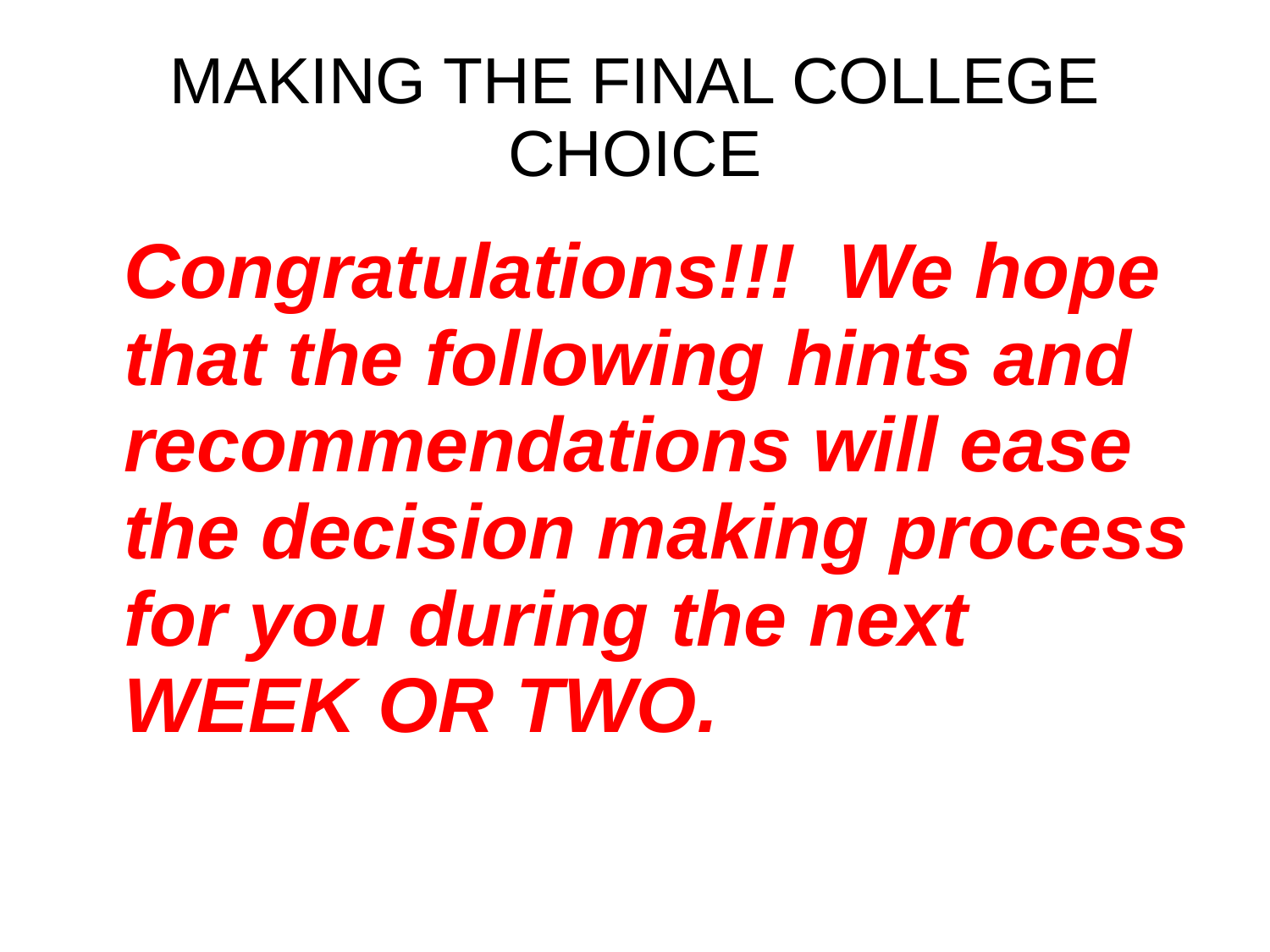

# MAKING THE FINAL COLLEGE CHOICE
	Congratulations!!!  We hope that the following hints and recommendations will ease the decision making process for you during the next WEEK OR TWO.